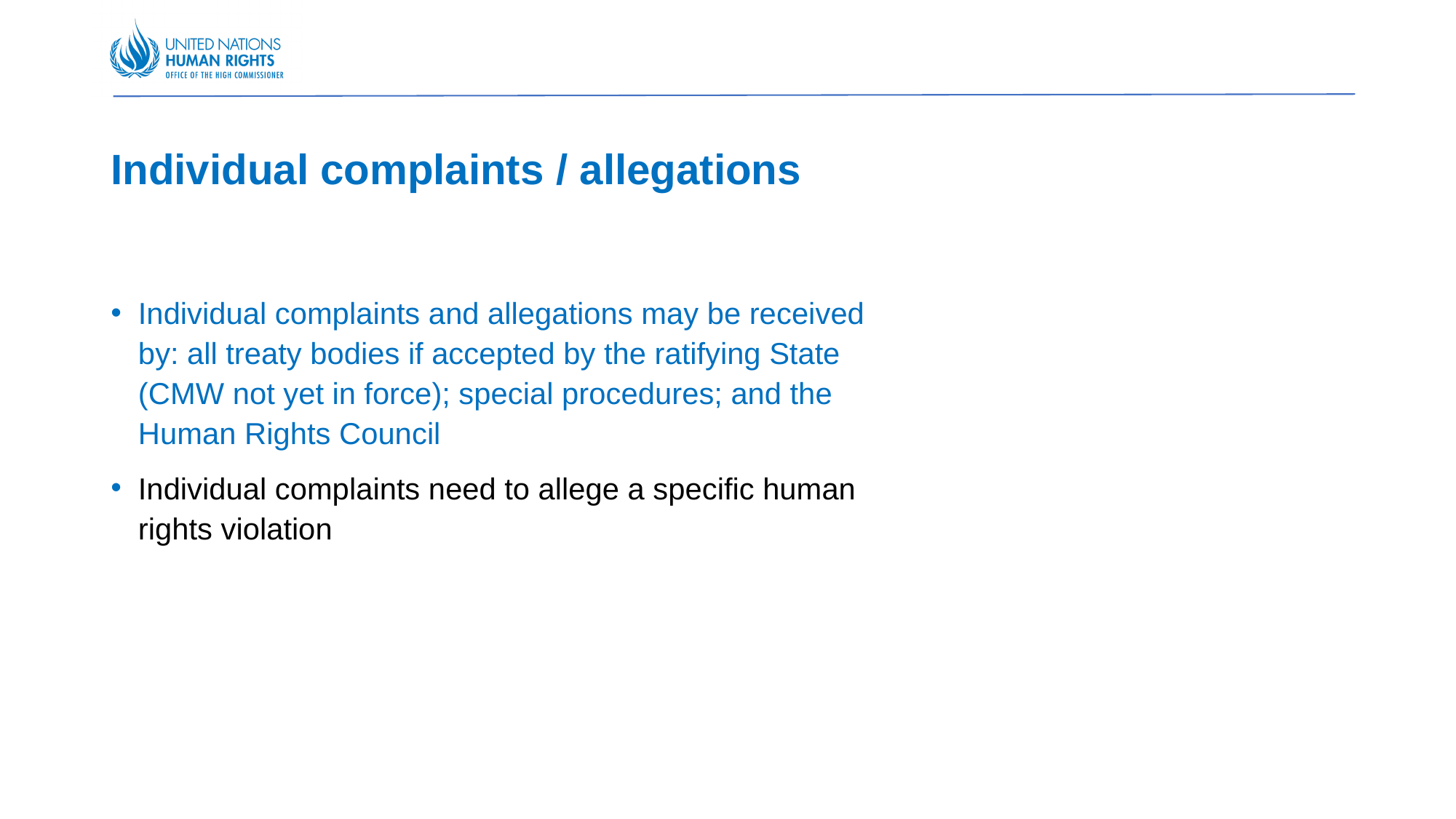

Individual complaints / allegations
Individual complaints and allegations may be received by: all treaty bodies if accepted by the ratifying State (CMW not yet in force); special procedures; and the Human Rights Council
Individual complaints need to allege a specific human rights violation